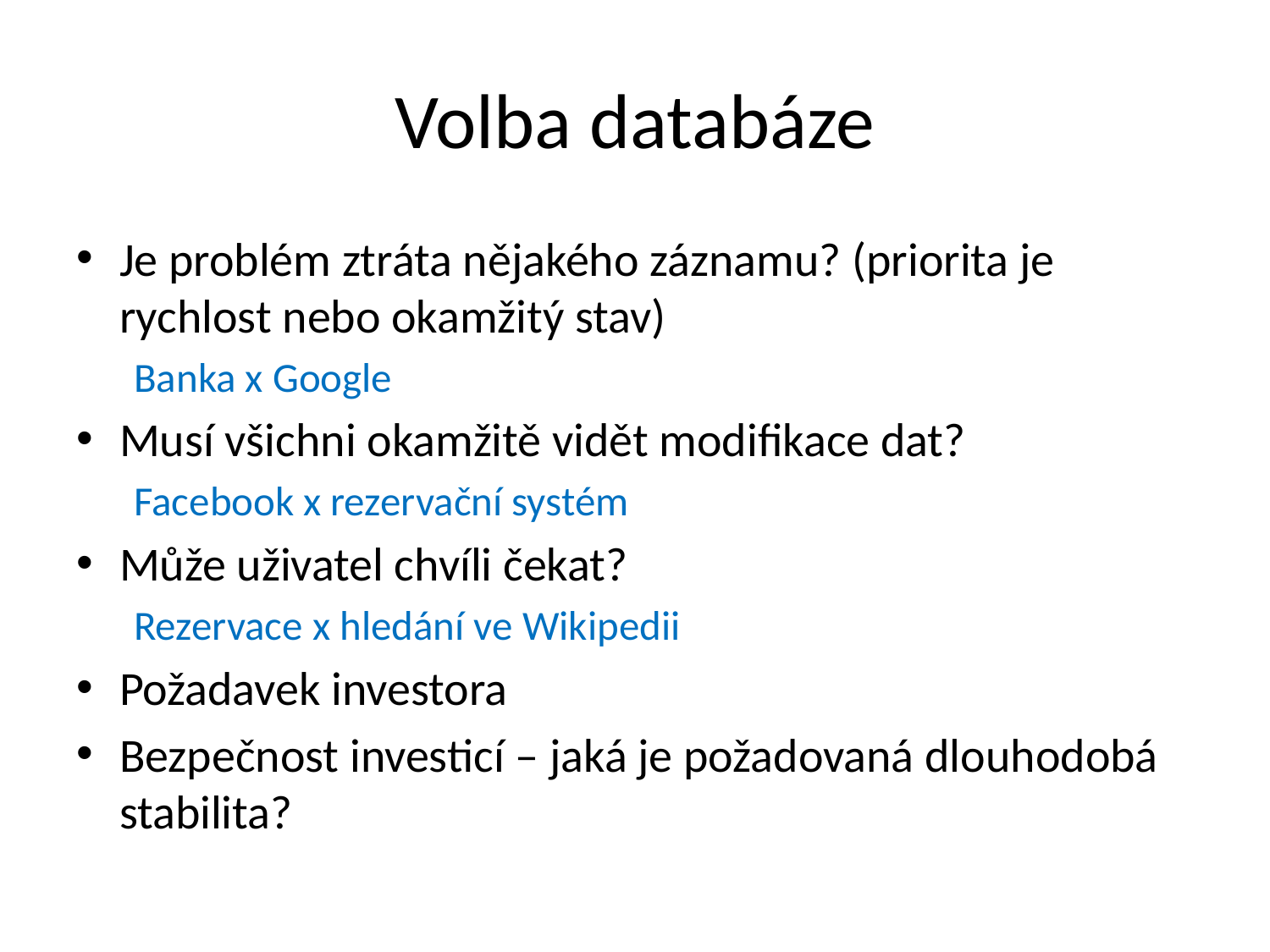

# Volba databáze
Je problém ztráta nějakého záznamu? (priorita je rychlost nebo okamžitý stav)
Banka x Google
Musí všichni okamžitě vidět modifikace dat?
Facebook x rezervační systém
Může uživatel chvíli čekat?
Rezervace x hledání ve Wikipedii
Požadavek investora
Bezpečnost investicí – jaká je požadovaná dlouhodobá stabilita?